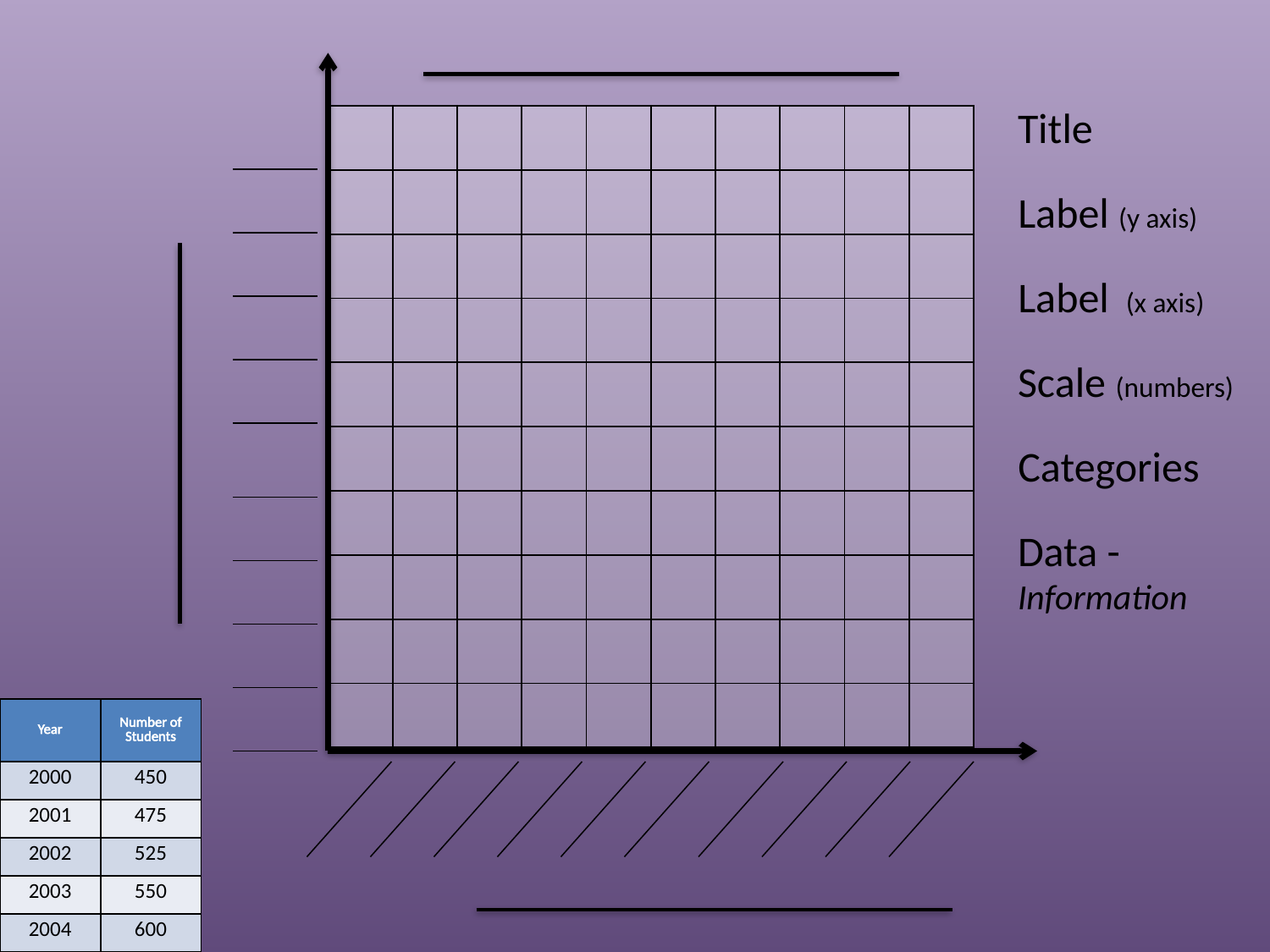

Title
|  |  |  |  |  |  |  |  |  |  |
| --- | --- | --- | --- | --- | --- | --- | --- | --- | --- |
|  |  |  |  |  |  |  |  |  |  |
|  |  |  |  |  |  |  |  |  |  |
|  |  |  |  |  |  |  |  |  |  |
|  |  |  |  |  |  |  |  |  |  |
|  |  |  |  |  |  |  |  |  |  |
|  |  |  |  |  |  |  |  |  |  |
|  |  |  |  |  |  |  |  |  |  |
|  |  |  |  |  |  |  |  |  |  |
|  |  |  |  |  |  |  |  |  |  |
Label (y axis)
Label  (x axis)
Scale (numbers)
Categories
Data - Information
| Year | Number of Students |
| --- | --- |
| 2000 | 450 |
| 2001 | 475 |
| 2002 | 525 |
| 2003 | 550 |
| 2004 | 600 |